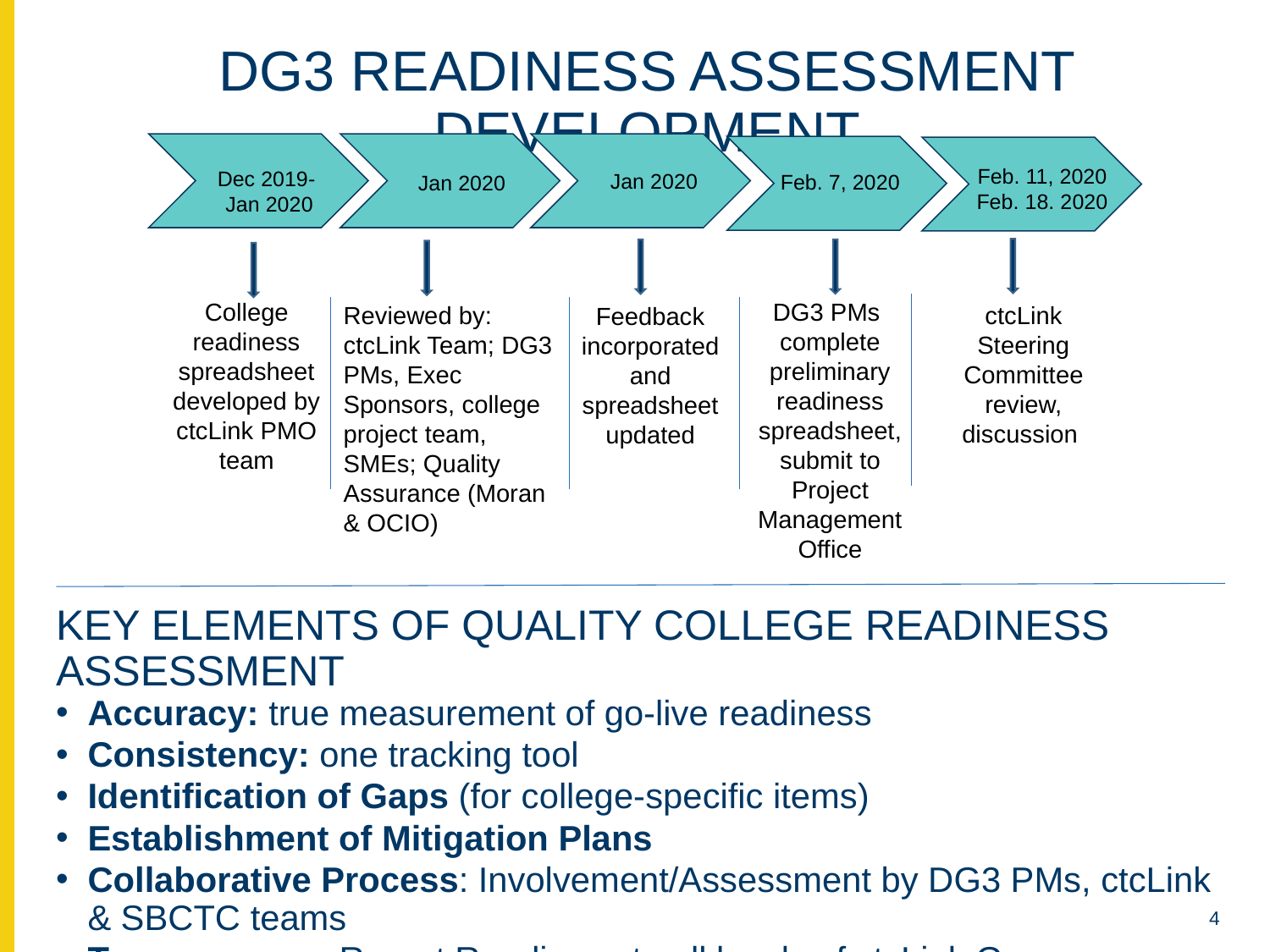

# DG3 readiness ASSESSMENT development

Dec 2019-
Jan 2020

Feb. 11, 2020
Feb. 18. 2020
 Jan 2020
Feb. 7, 2020
Jan 2020

College readiness spreadsheet developed by ctcLink PMO team
DG3 PMs  complete preliminary readiness spreadsheet, submit to Project Management Office
ctcLink Steering Committee review, discussion
Reviewed by:
ctcLink Team; DG3 PMs, Exec Sponsors, college project team, SMEs; Quality Assurance (Moran & OCIO)
Feedback incorporated and spreadsheet updated
KEY ELEMENTS OF QUALITY COLLEGE READINESS ASSESSMENT
Accuracy: true measurement of go-live readiness
Consistency: one tracking tool
Identification of Gaps (for college-specific items)
Establishment of Mitigation Plans
Collaborative Process: Involvement/Assessment by DG3 PMs, ctcLink & SBCTC teams
Transparency: Report Readiness to all levels of ctcLink Governance

4